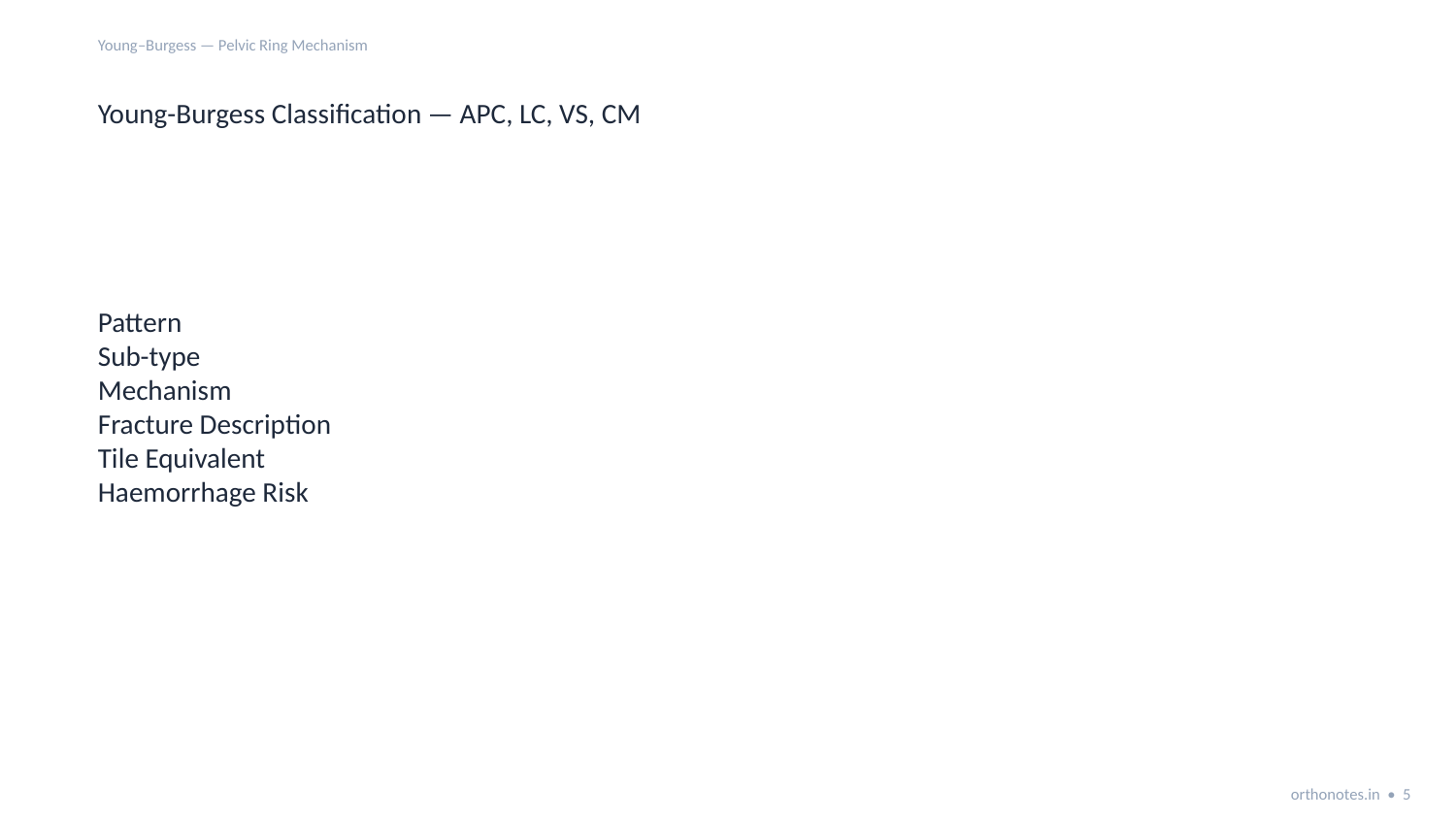

Young–Burgess — Pelvic Ring Mechanism
Young-Burgess Classification — APC, LC, VS, CM
Pattern
Sub-type
Mechanism
Fracture Description
Tile Equivalent
Haemorrhage Risk
orthonotes.in  •  5